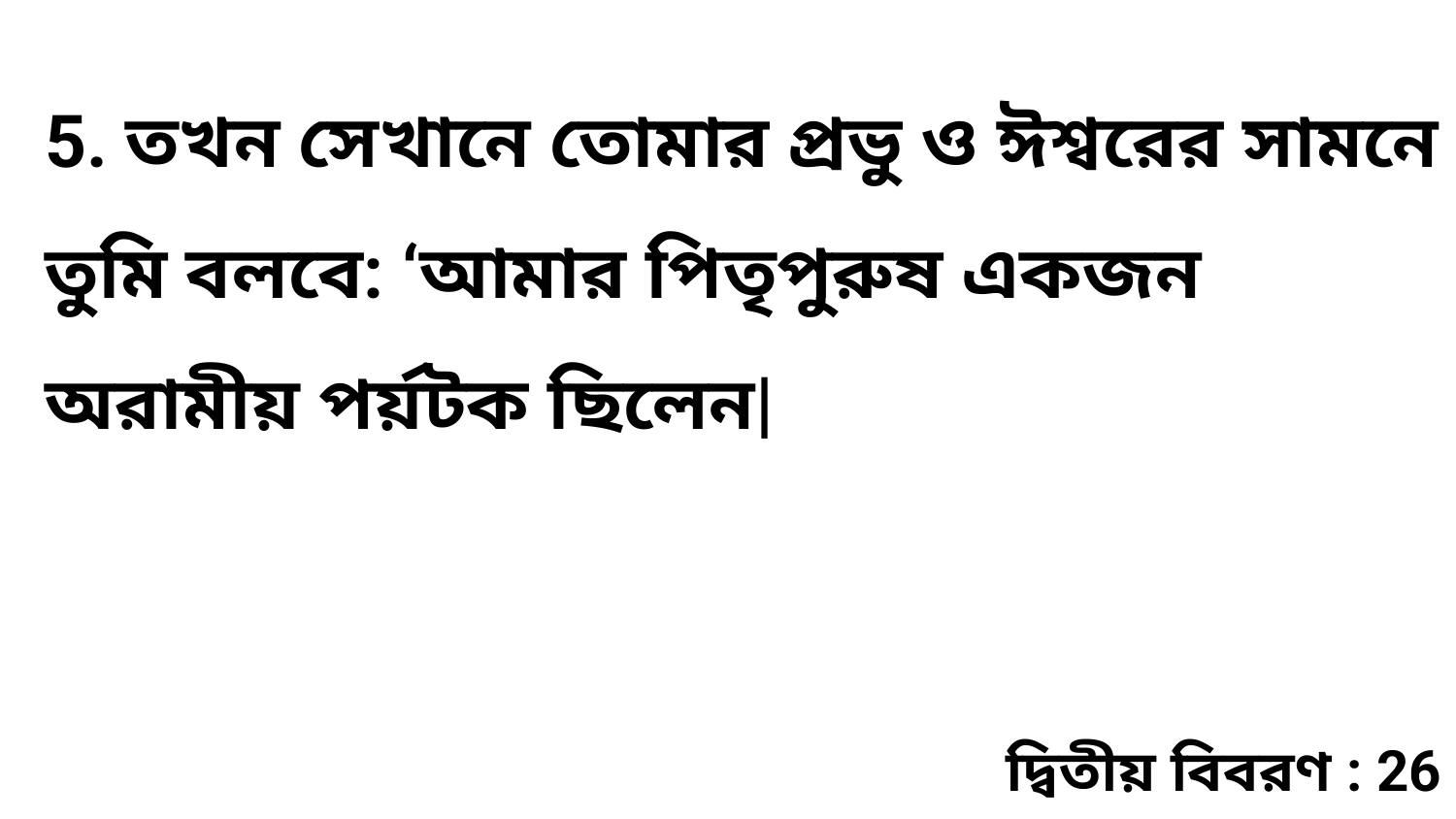

5. তখন সেখানে তোমার প্রভু ও ঈশ্বরের সামনে তুমি বলবে: ‘আমার পিতৃপুরুষ একজন অরামীয় পর্য়টক ছিলেন|
দ্বিতীয় বিবরণ : 26